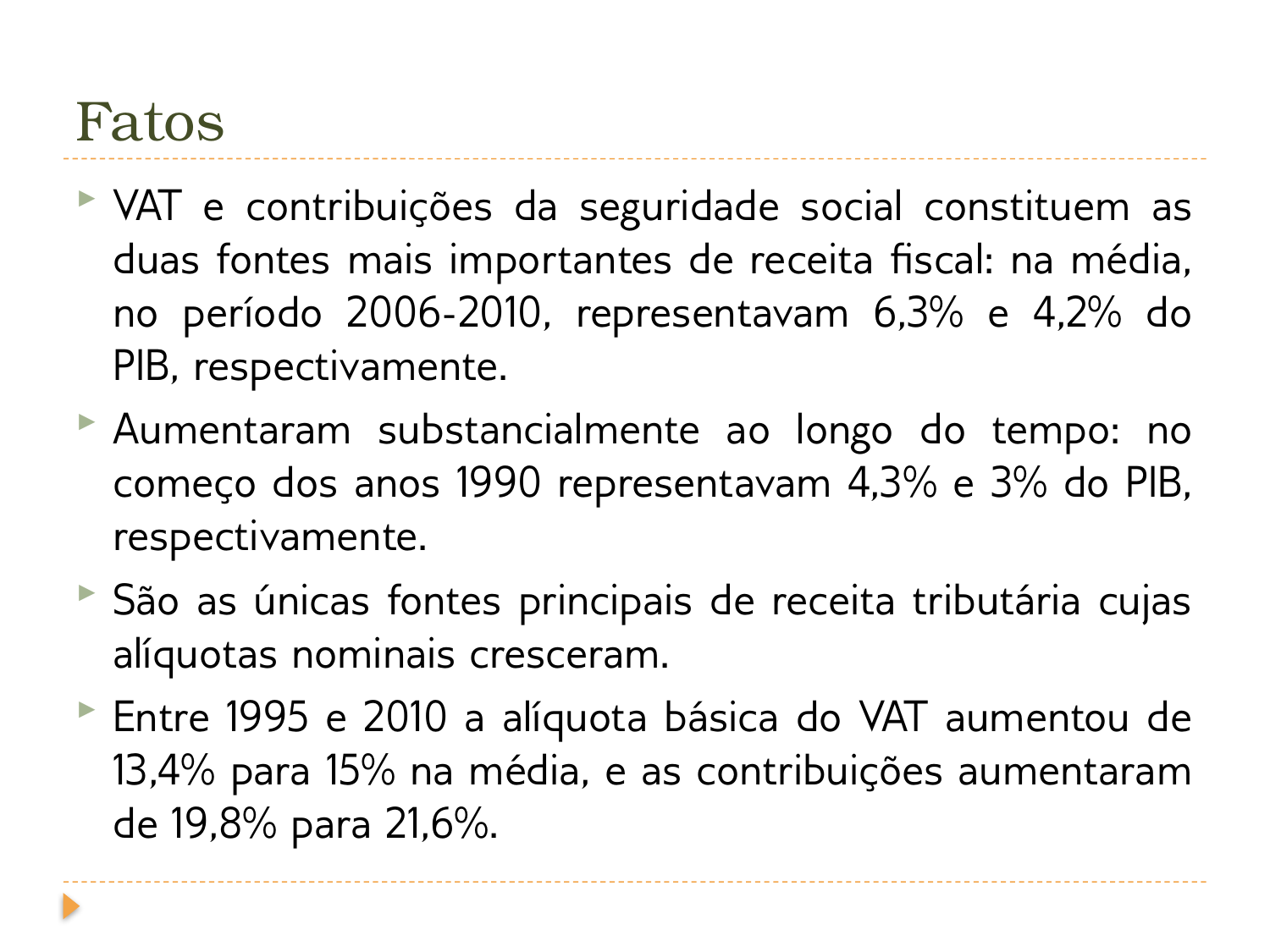

# Fatos
VAT e contribuições da seguridade social constituem as duas fontes mais importantes de receita fiscal: na média, no período 2006-2010, representavam 6,3% e 4,2% do PIB, respectivamente.
Aumentaram substancialmente ao longo do tempo: no começo dos anos 1990 representavam 4,3% e 3% do PIB, respectivamente.
São as únicas fontes principais de receita tributária cujas alíquotas nominais cresceram.
Entre 1995 e 2010 a alíquota básica do VAT aumentou de 13,4% para 15% na média, e as contribuições aumentaram de 19,8% para 21,6%.